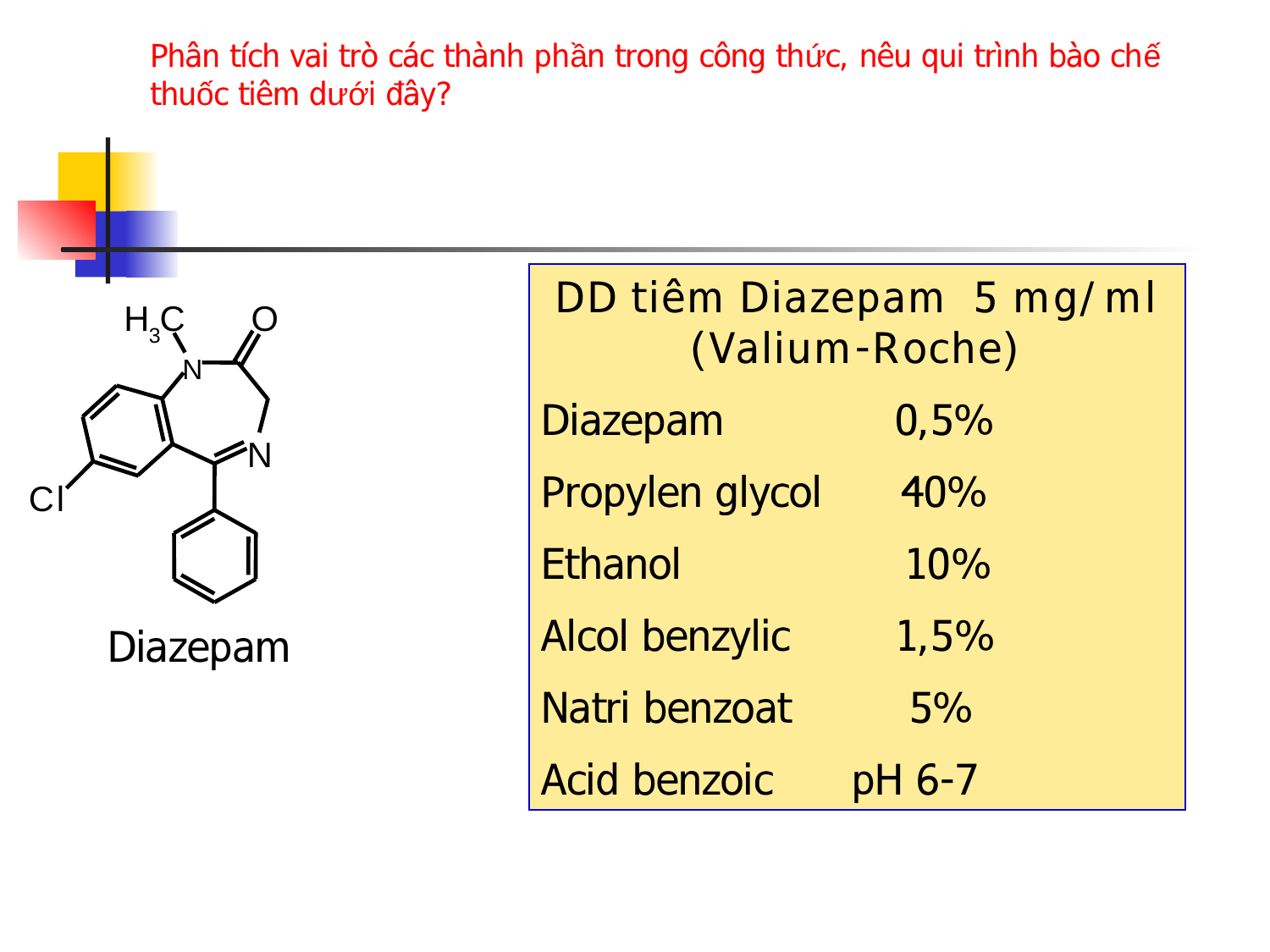

Phân tích vai trò các thành phần trong công thức, nêu qui trình bào chế thuốc tiêm dưới đây?

H
C
O
3

N

N

C
l

DD tiêm Diazepam  5 mg/ml (Valium-Roche)
Diazepam             0,5%
Propylen glycol      40%
Ethanol                 10%
Alcol benzylic        1,5%
Natri benzoat         5%
Acid benzoic      pH 6-7
Diazepam